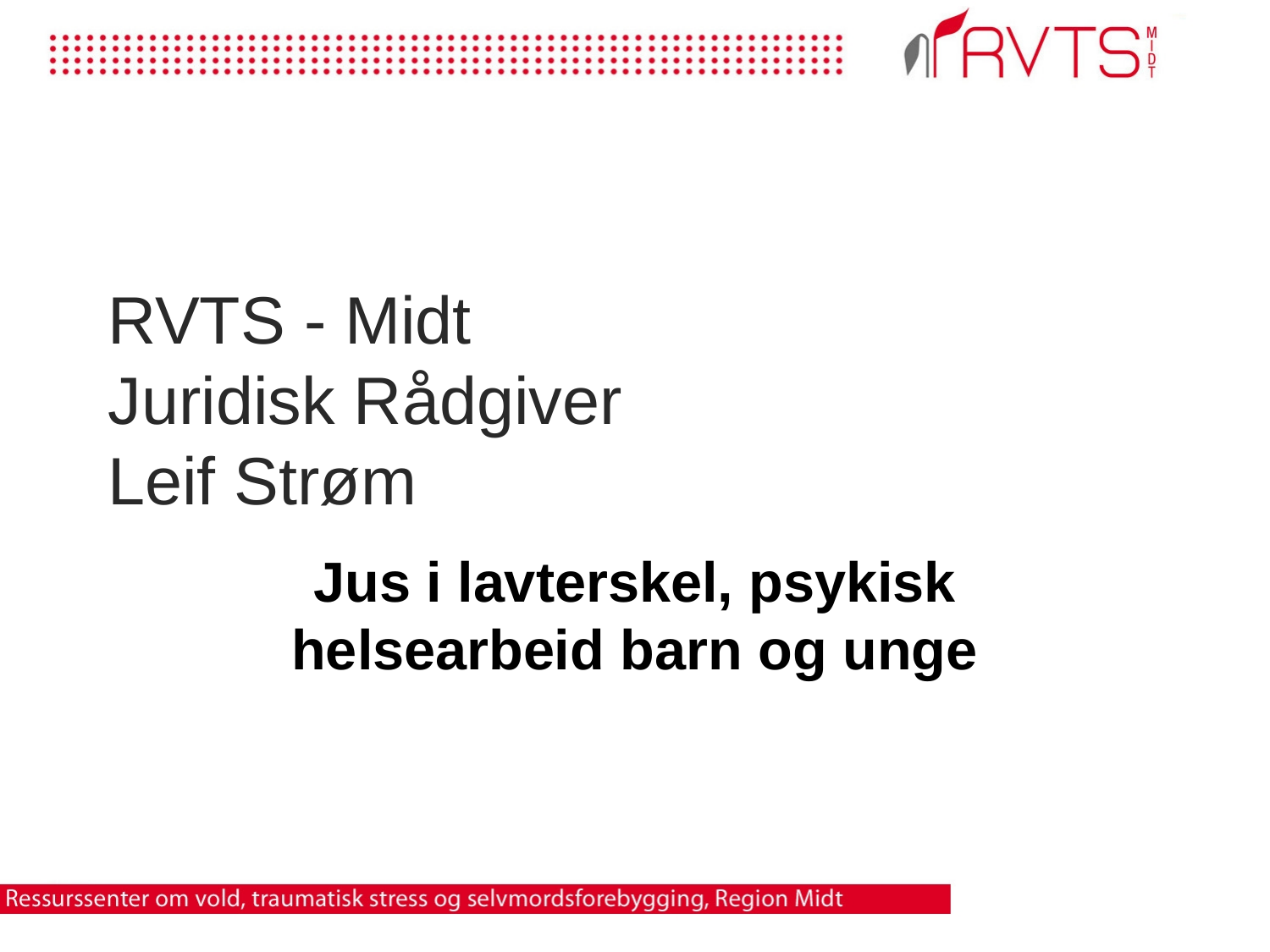

# RVTS - Midt Juridisk Rådgiver Leif Strøm
Jus i lavterskel, psykisk helsearbeid barn og unge